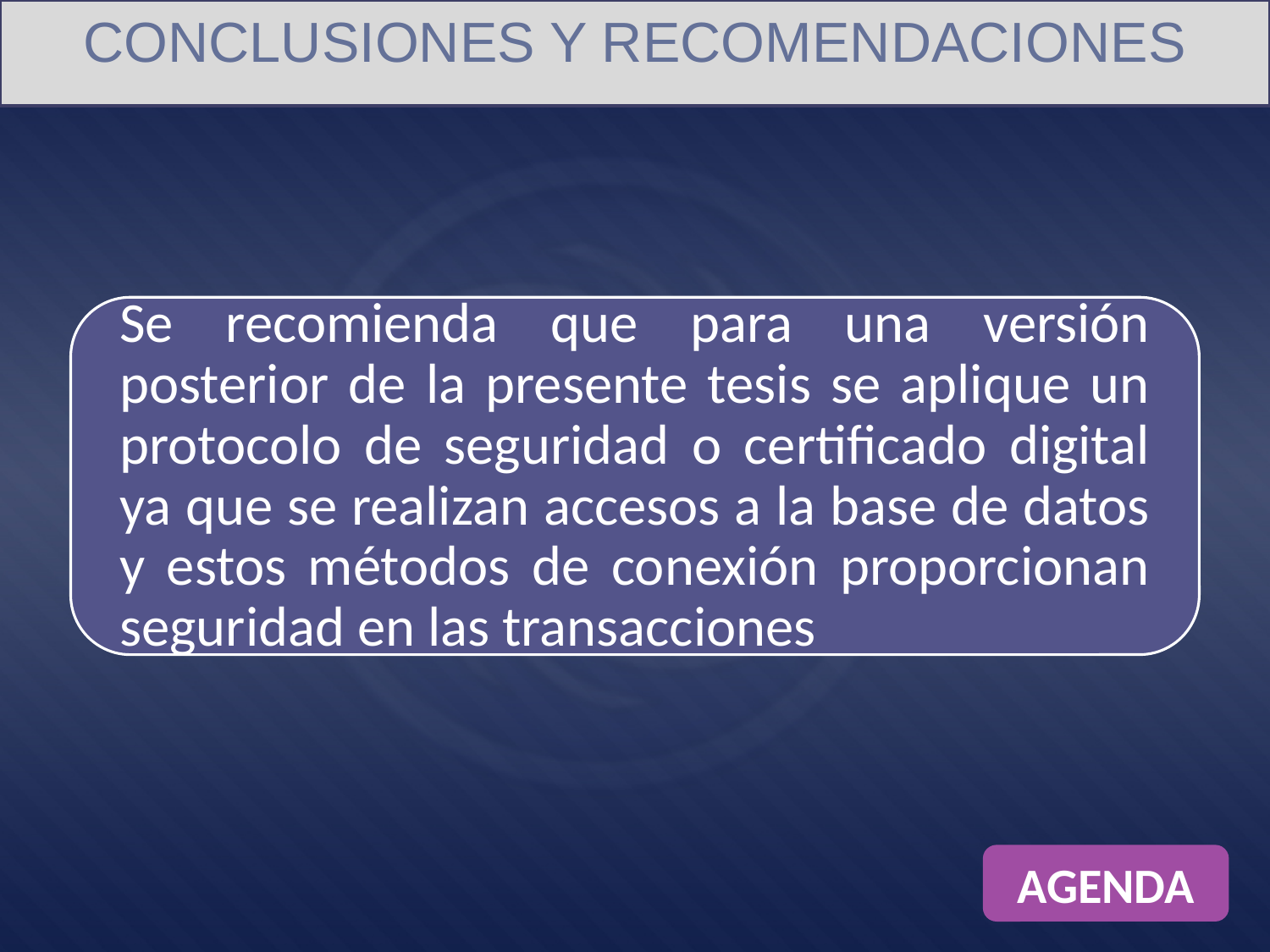

CONCLUSIONES Y RECOMENDACIONES

Se recomienda que para una versión posterior de la presente tesis se aplique un protocolo de seguridad o certificado digital ya que se realizan accesos a la base de datos y estos métodos de conexión proporcionan seguridad en las transacciones
AGENDA